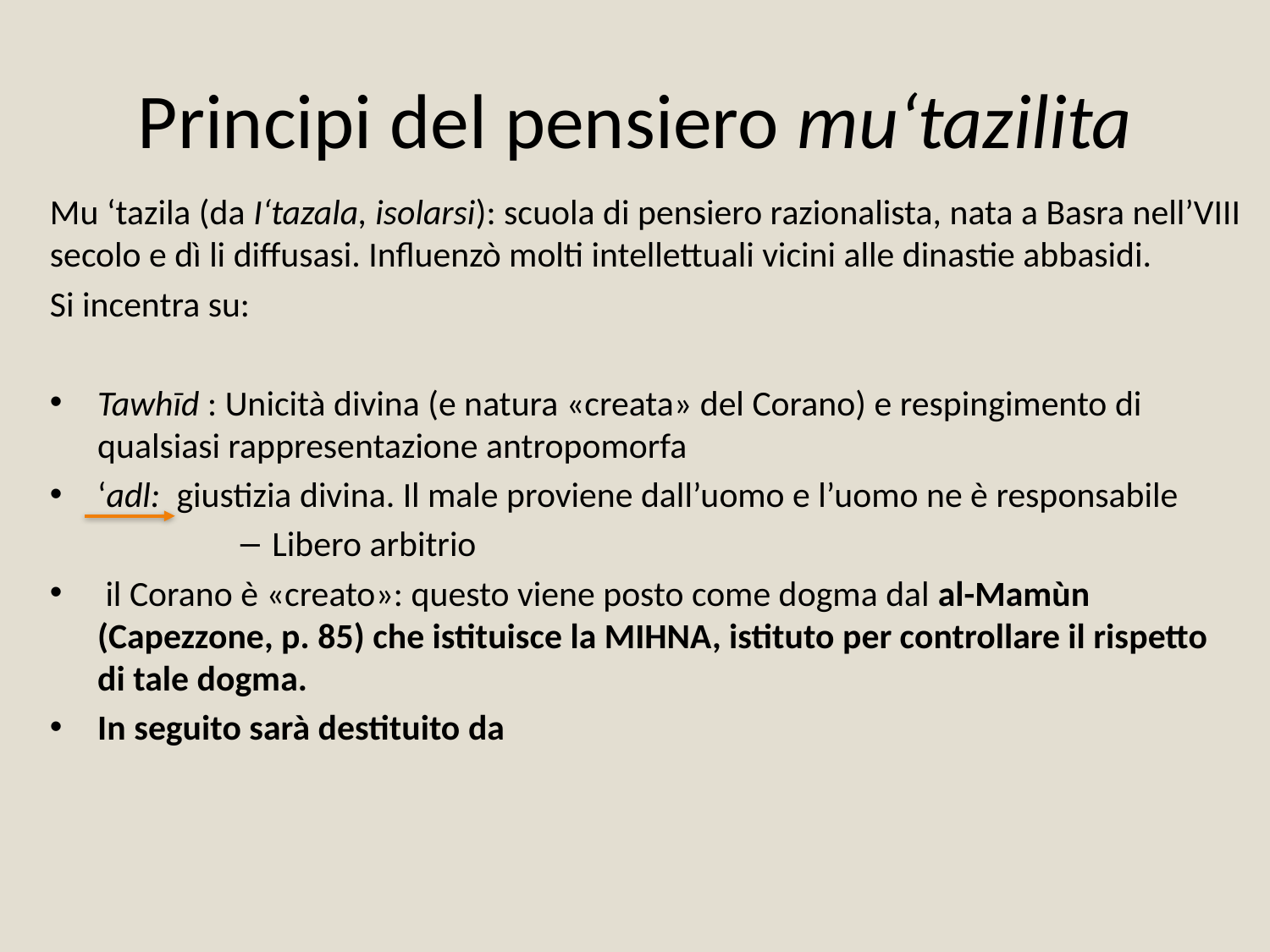

# Principi del pensiero mu‘tazilita
Mu ‘tazila (da I‘tazala, isolarsi): scuola di pensiero razionalista, nata a Basra nell’VIII secolo e dì li diffusasi. Influenzò molti intellettuali vicini alle dinastie abbasidi.
Si incentra su:

Tawhīd : Unicità divina (e natura «creata» del Corano) e respingimento di qualsiasi rappresentazione antropomorfa
‘adl:  giustizia divina. Il male proviene dall’uomo e l’uomo ne è responsabile
Libero arbitrio
 il Corano è «creato»: questo viene posto come dogma dal al-Mamùn (Capezzone, p. 85) che istituisce la MIHNA, istituto per controllare il rispetto di tale dogma.
In seguito sarà destituito da